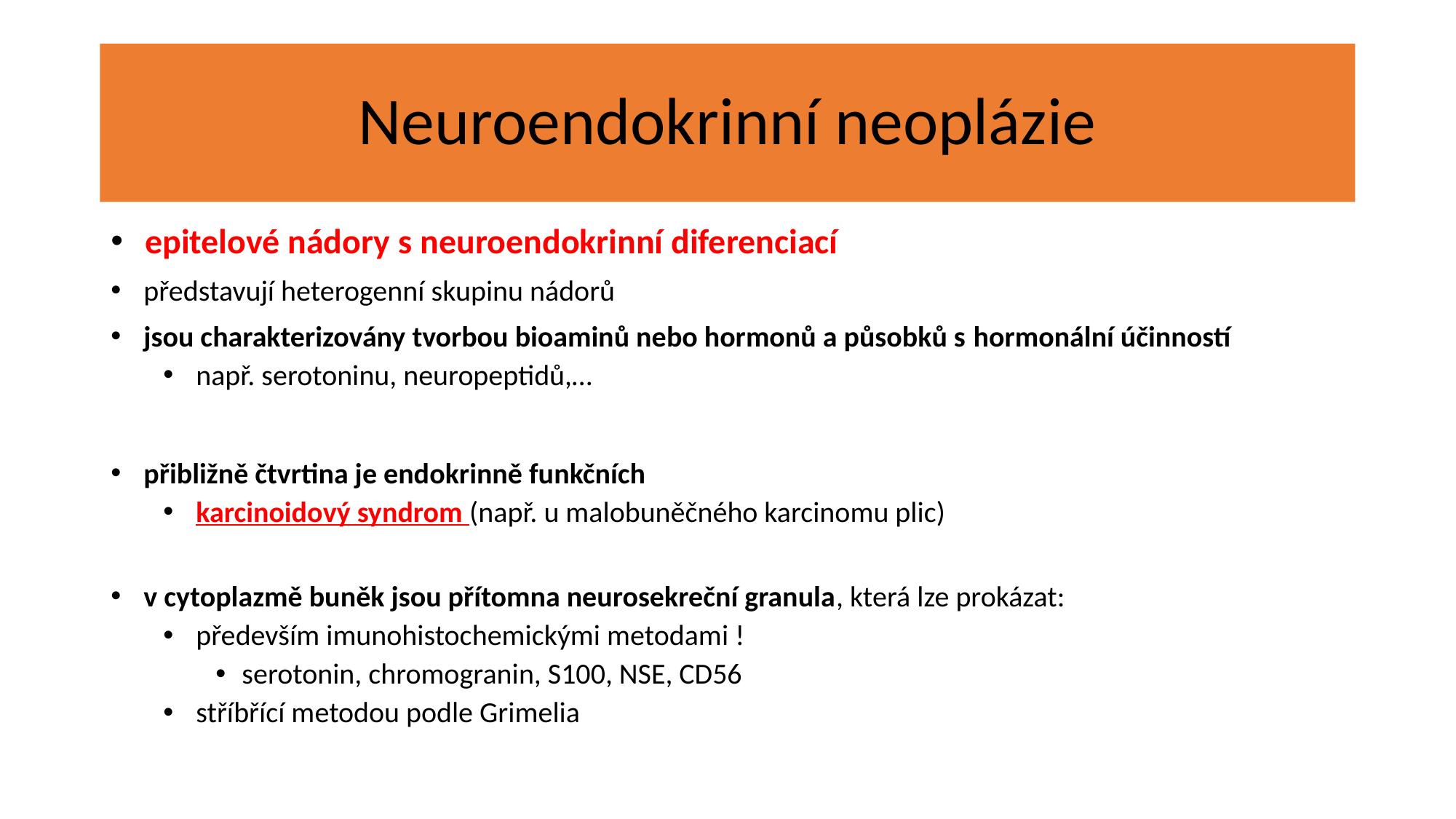

# Neuroendokrinní neoplázie
 epitelové nádory s neuroendokrinní diferenciací
 představují heterogenní skupinu nádorů
 jsou charakterizovány tvorbou bioaminů nebo hormonů a působků s hormonální účinností
 např. serotoninu, neuropeptidů,…

 přibližně čtvrtina je endokrinně funkčních
 karcinoidový syndrom (např. u malobuněčného karcinomu plic)

 v cytoplazmě buněk jsou přítomna neurosekreční granula, která lze prokázat:
 především imunohistochemickými metodami !
serotonin, chromogranin, S100, NSE, CD56
 stříbřící metodou podle Grimelia